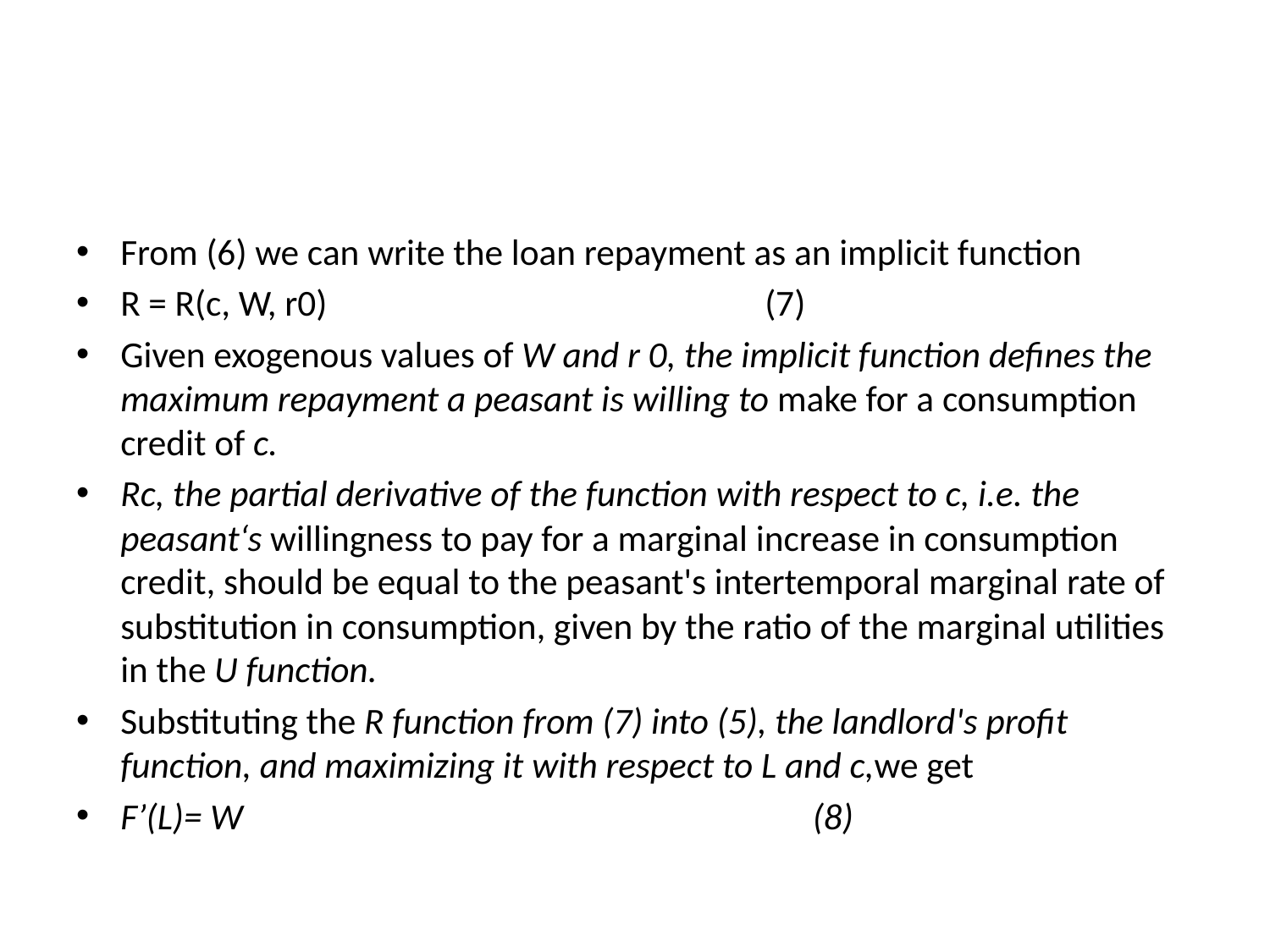

#
From (6) we can write the loan repayment as an implicit function
R = R(c, W, r0)                                                     (7)
Given exogenous values of W and r 0, the implicit function defines the maximum repayment a peasant is willing to make for a consumption credit of c.
Rc, the partial derivative of the function with respect to c, i.e. the peasant‘s willingness to pay for a marginal increase in consumption credit, should be equal to the peasant's intertemporal marginal rate of substitution in consumption, given by the ratio of the marginal utilities in the U function.
Substituting the R function from (7) into (5), the landlord's profit function, and maximizing it with respect to L and c,we get
F’(L)= W                                                                     (8)